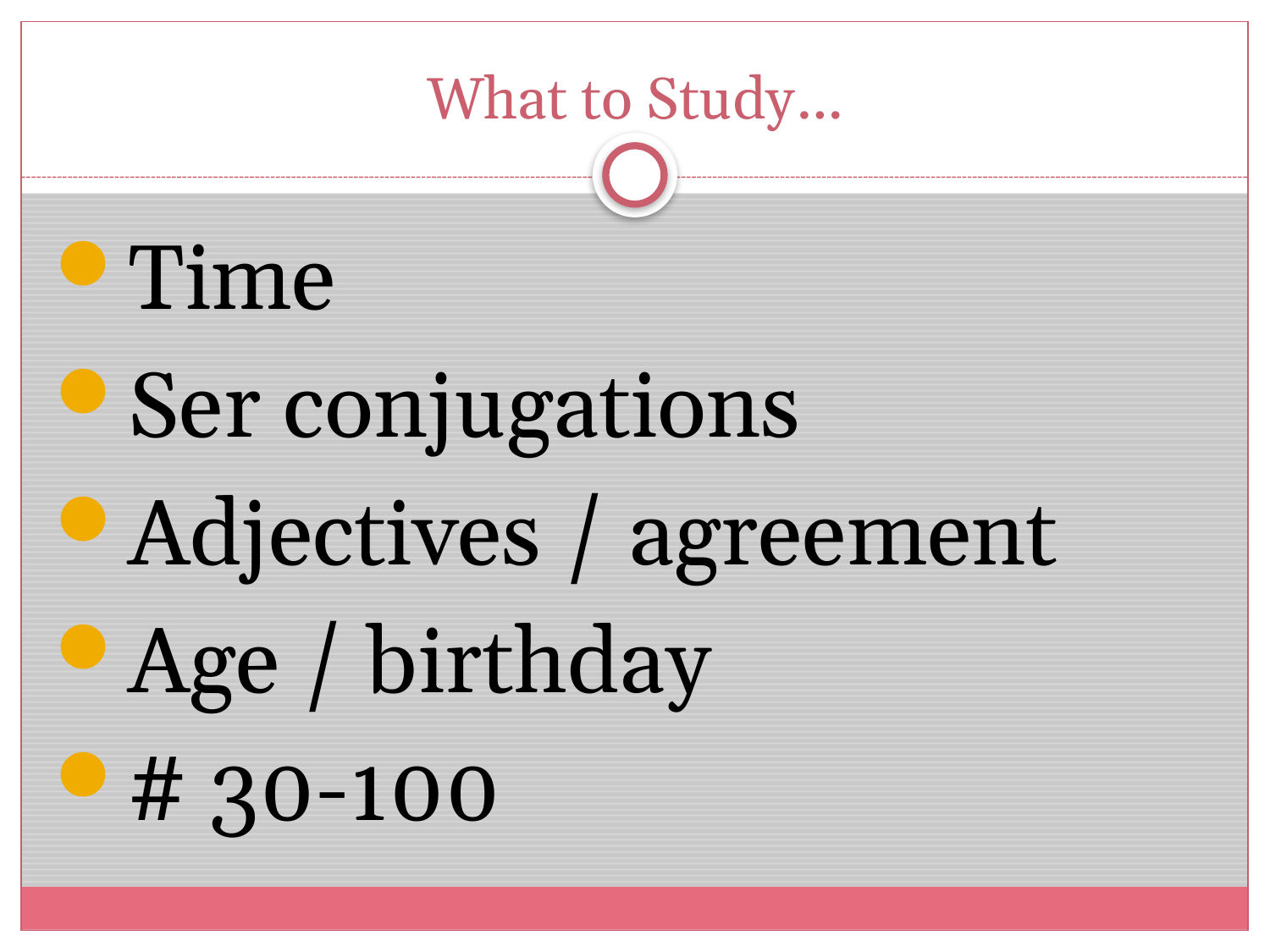

# What to Study…
Time
Ser conjugations
Adjectives / agreement
Age / birthday
# 30-100